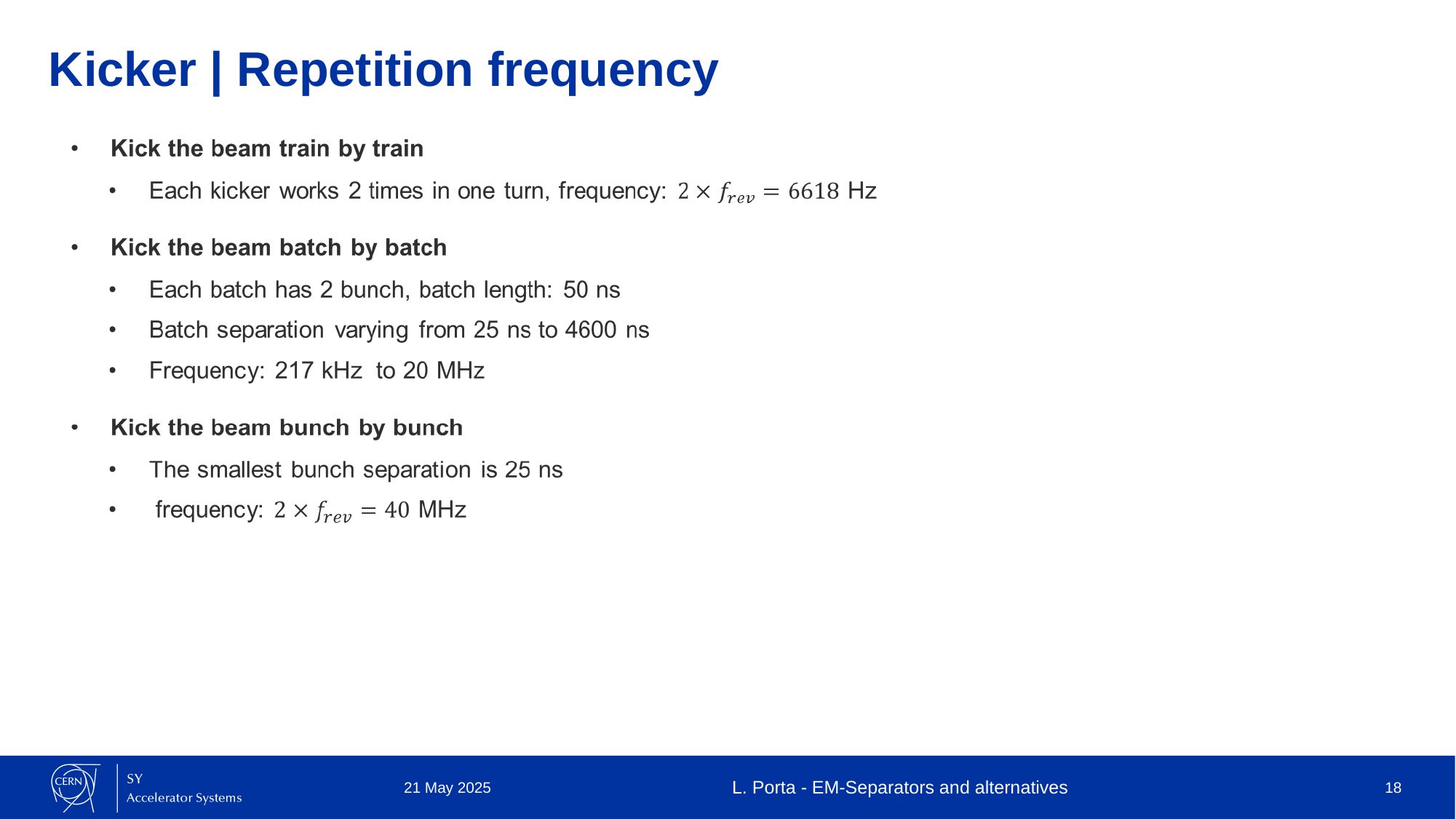

Kicker | Repetition frequency
#
21 May 2025
L. Porta - EM-Separators and alternatives
18